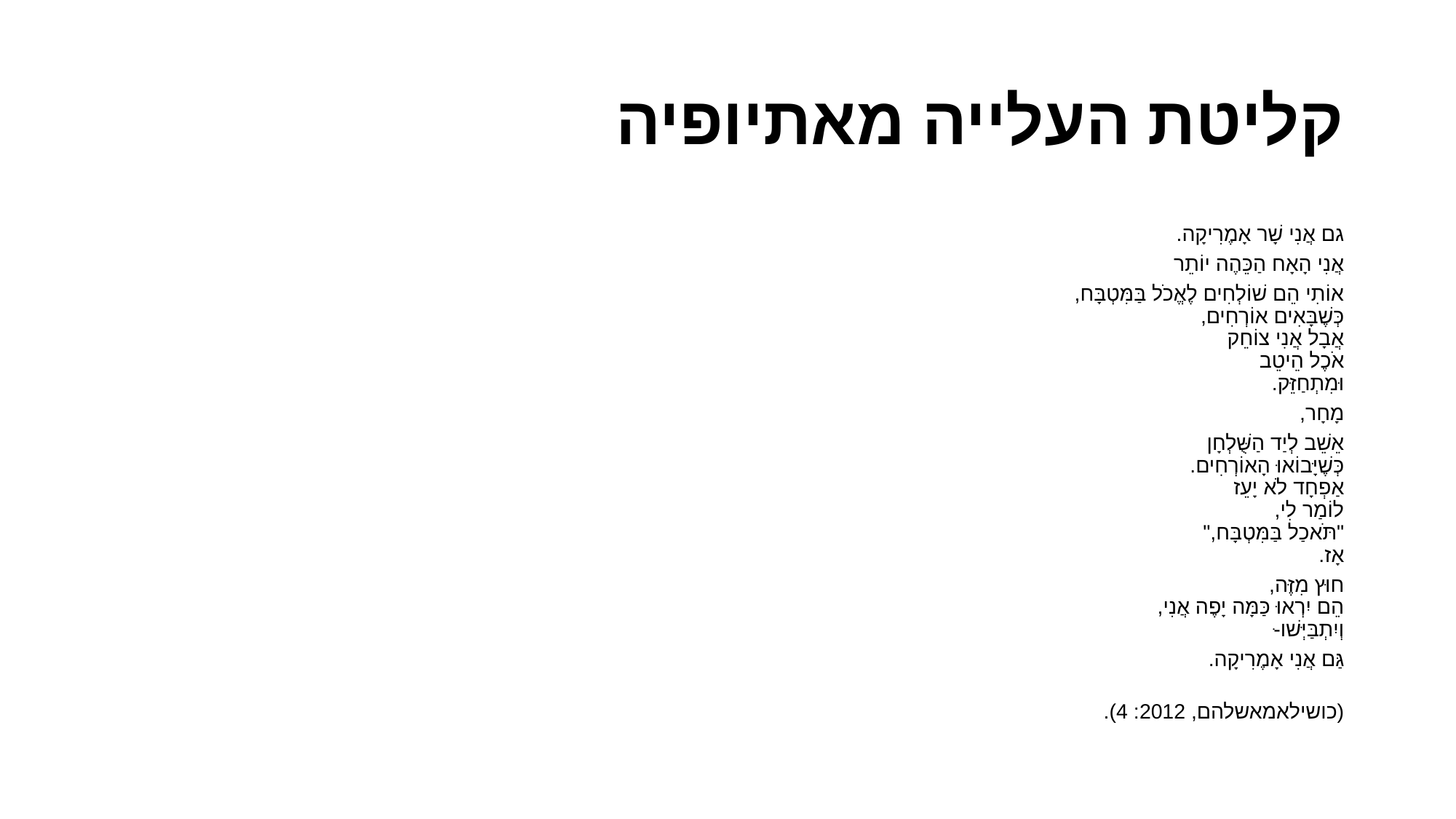

# קליטת העלייה מאתיופיה
גם אֲנִי שָׁר אָמֶרִיקָה.
אֲנִי הָאָח הַכֵּהֶה יוֹתֵר
אוֹתִי הֵם שׁוֹלְחִים לֶאֱכֹל בַּמִּטְבָּח,
כְּשֶׁבָּאִים אוֹרְחִים,
אֲבָל אֲנִי צוֹחֵק
אֹכֶל הֵיטֵב
וּמִתְחַזֵּק.
מָחָר,
אֵשֵׁב לְיַד הַשֻּׁלְחָן
כְּשֶׁיָּבוֹאוּ הָאוֹרְחִים.
אַפְחָד לֹא יָעֵז
לוֹמַר לִי,
"תֹּאכַל בַּמִּטְבָּח,"
אָז.
חוּץ מִזֶּה,
הֵם יִרְאוּ כַּמָּה יָפֶה אֲנִי,
וְיִתְבַּיְּשׁו-ּ
גַּם אֲנִי אָמֶרִיקָה.
(כושילאמאשלהם, 2012: 4).